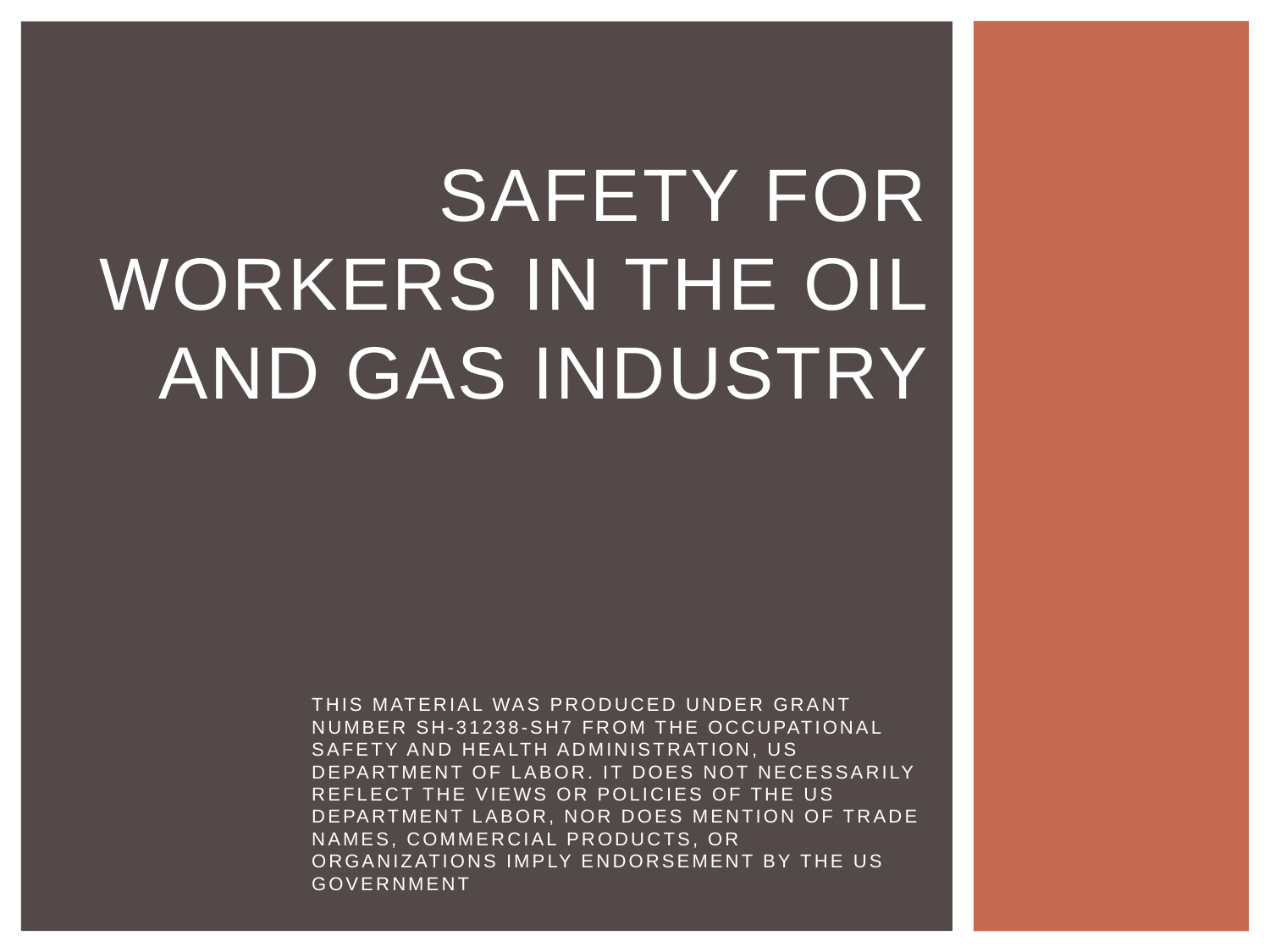

# Safety for workers in the oil and gas industry
This material was produced under grant number SH-31238-SH7 from the Occupational Safety and Health Administration, US Department of labor. It does not necessarily reflect the views or policies of the US Department labor, nor does mention of trade names, commercial products, or organizations imply endorsement by the US Government